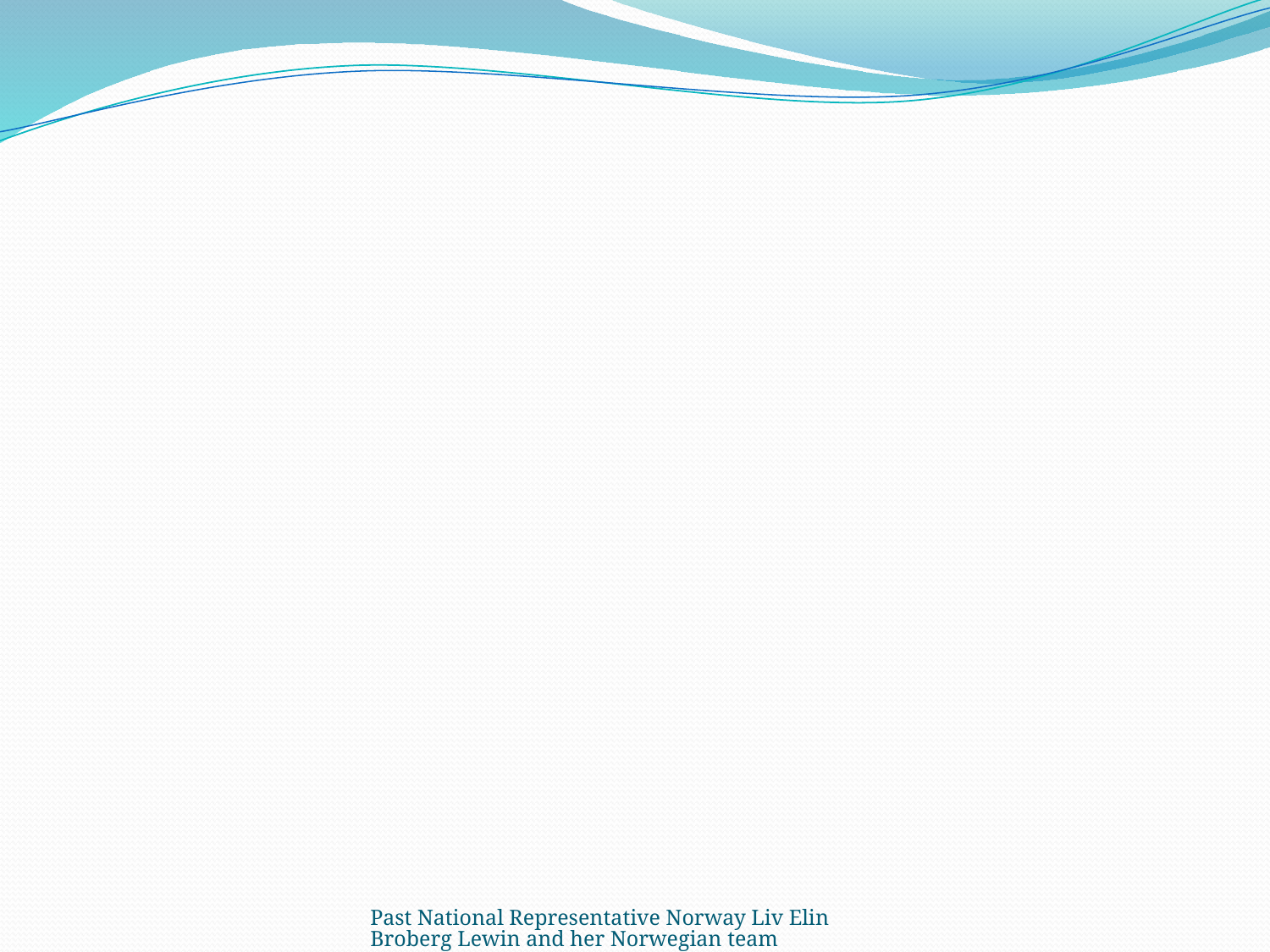

#

Past National Representative Norway Liv Elin Broberg Lewin and her Norwegian team